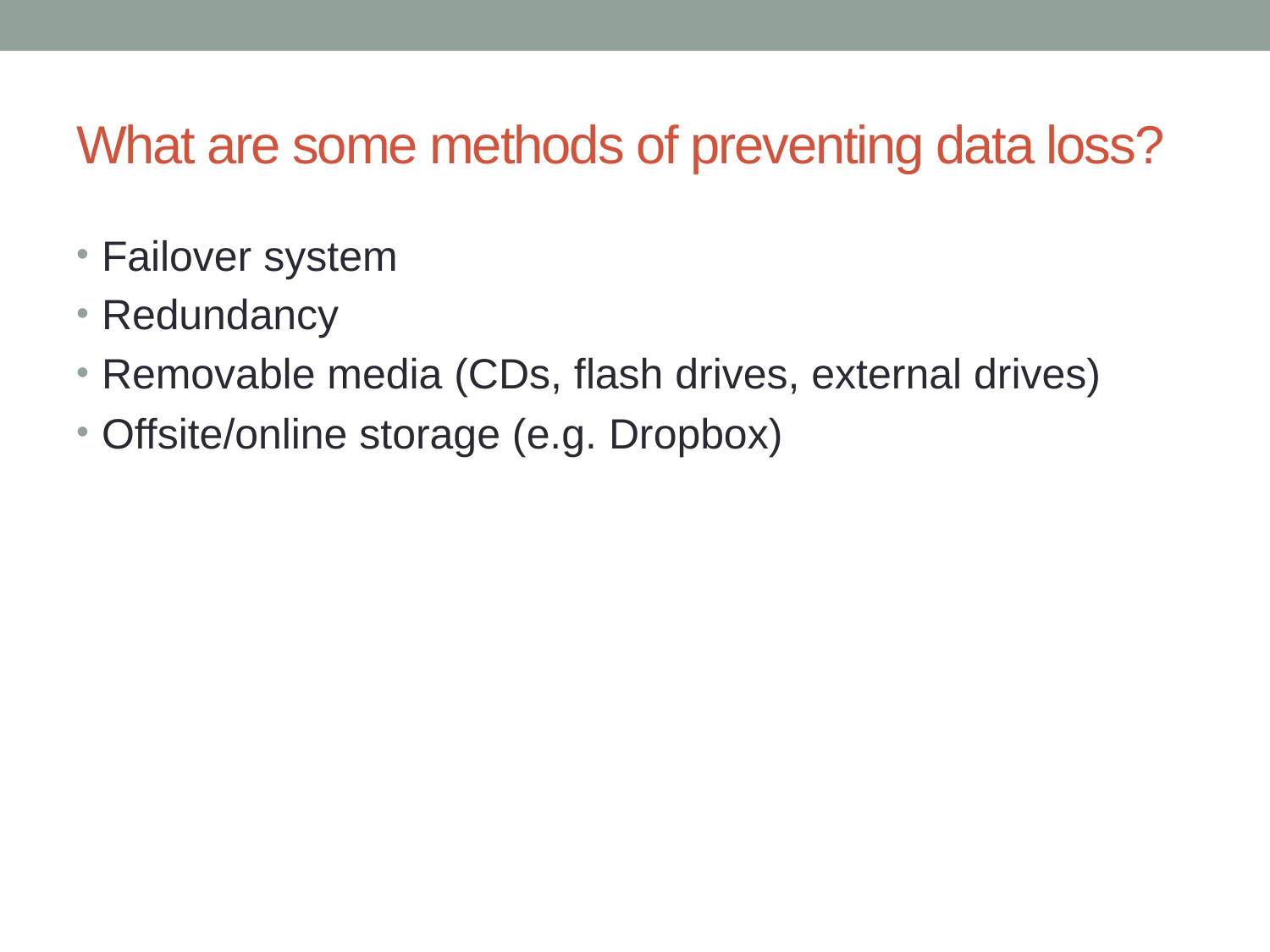

# What are some methods of preventing data loss?
Failover system
Redundancy
Removable media (CDs, flash drives, external drives)
Offsite/online storage (e.g. Dropbox)